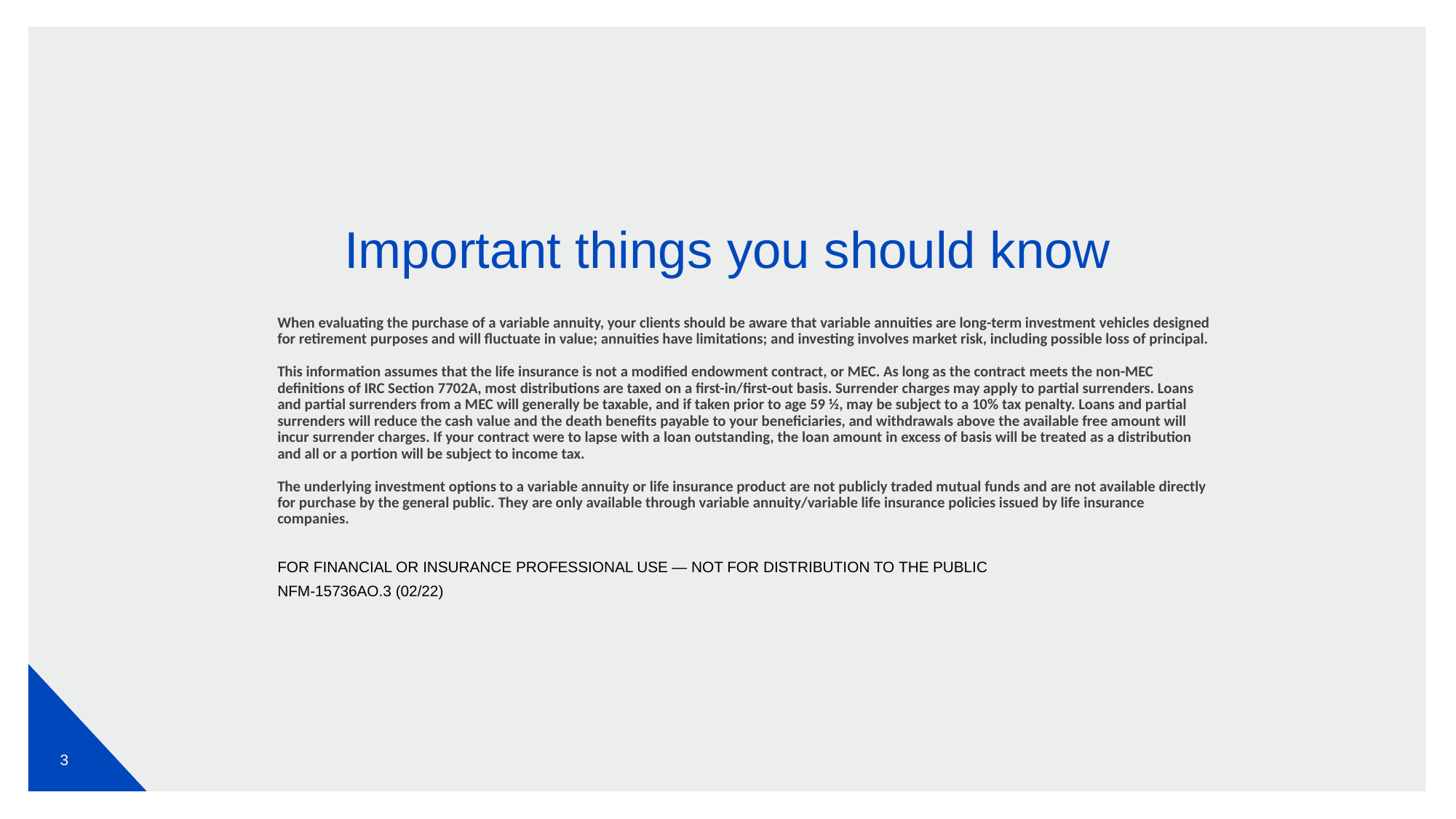

# Important things you should know

When evaluating the purchase of a variable annuity, your clients should be aware that variable annuities are long-term investment vehicles designed for retirement purposes and will fluctuate in value; annuities have limitations; and investing involves market risk, including possible loss of principal.

This information assumes that the life insurance is not a modified endowment contract, or MEC. As long as the contract meets the non-MEC definitions of IRC Section 7702A, most distributions are taxed on a first-in/first-out basis. Surrender charges may apply to partial surrenders. Loans and partial surrenders from a MEC will generally be taxable, and if taken prior to age 59 ½, may be subject to a 10% tax penalty. Loans and partial surrenders will reduce the cash value and the death benefits payable to your beneficiaries, and withdrawals above the available free amount will incur surrender charges. If your contract were to lapse with a loan outstanding, the loan amount in excess of basis will be treated as a distribution and all or a portion will be subject to income tax.

The underlying investment options to a variable annuity or life insurance product are not publicly traded mutual funds and are not available directly for purchase by the general public. They are only available through variable annuity/variable life insurance policies issued by life insurance companies.

FOR FINANCIAL OR INSURANCE PROFESSIONAL USE — NOT FOR DISTRIBUTION TO THE PUBLIC
NFM-15736AO.3 (02/22)
3